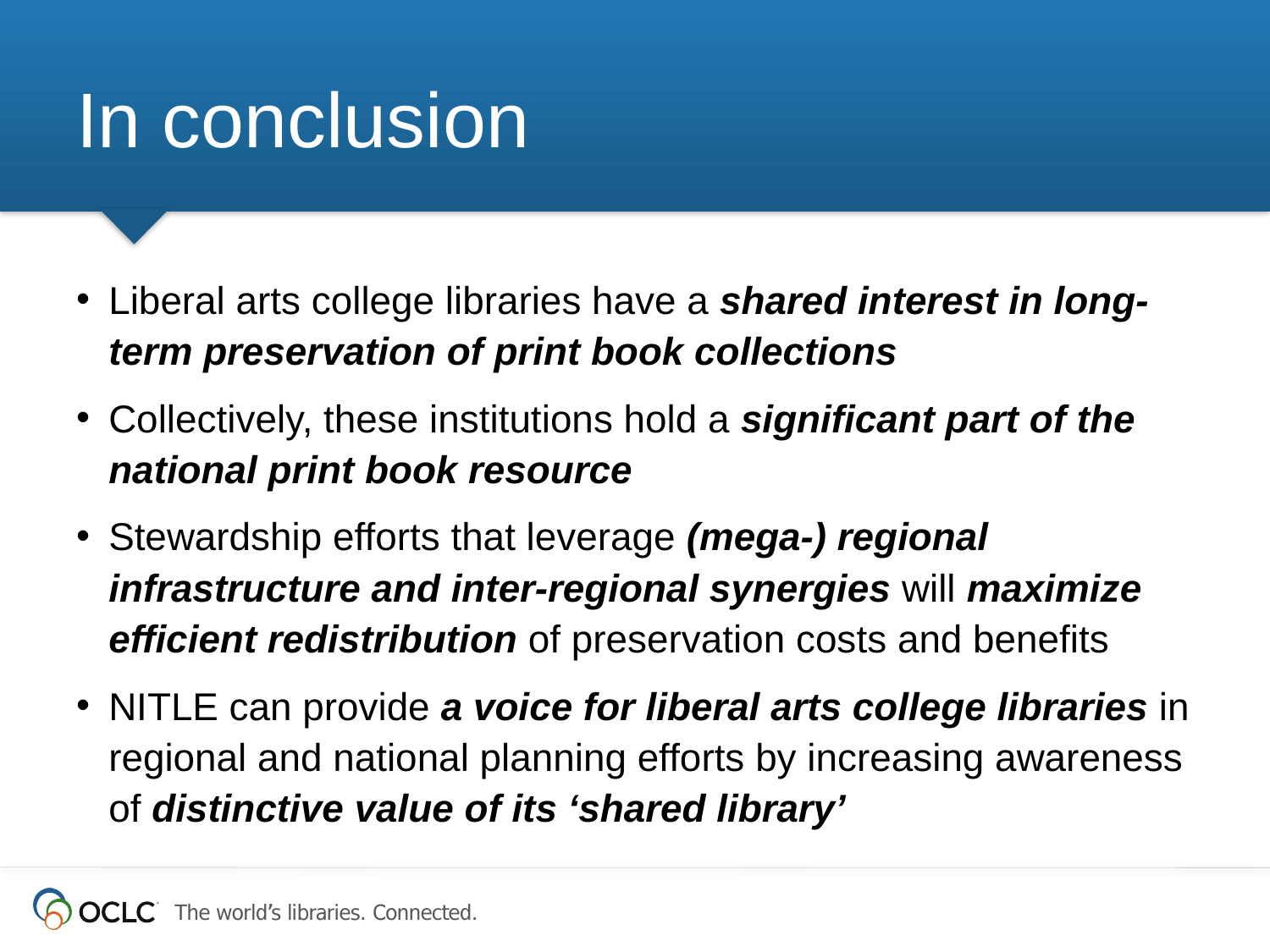

# In conclusion
Liberal arts college libraries have a shared interest in long-term preservation of print book collections
Collectively, these institutions hold a significant part of the national print book resource
Stewardship efforts that leverage (mega-) regional infrastructure and inter-regional synergies will maximize efficient redistribution of preservation costs and benefits
NITLE can provide a voice for liberal arts college libraries in regional and national planning efforts by increasing awareness of distinctive value of its ‘shared library’